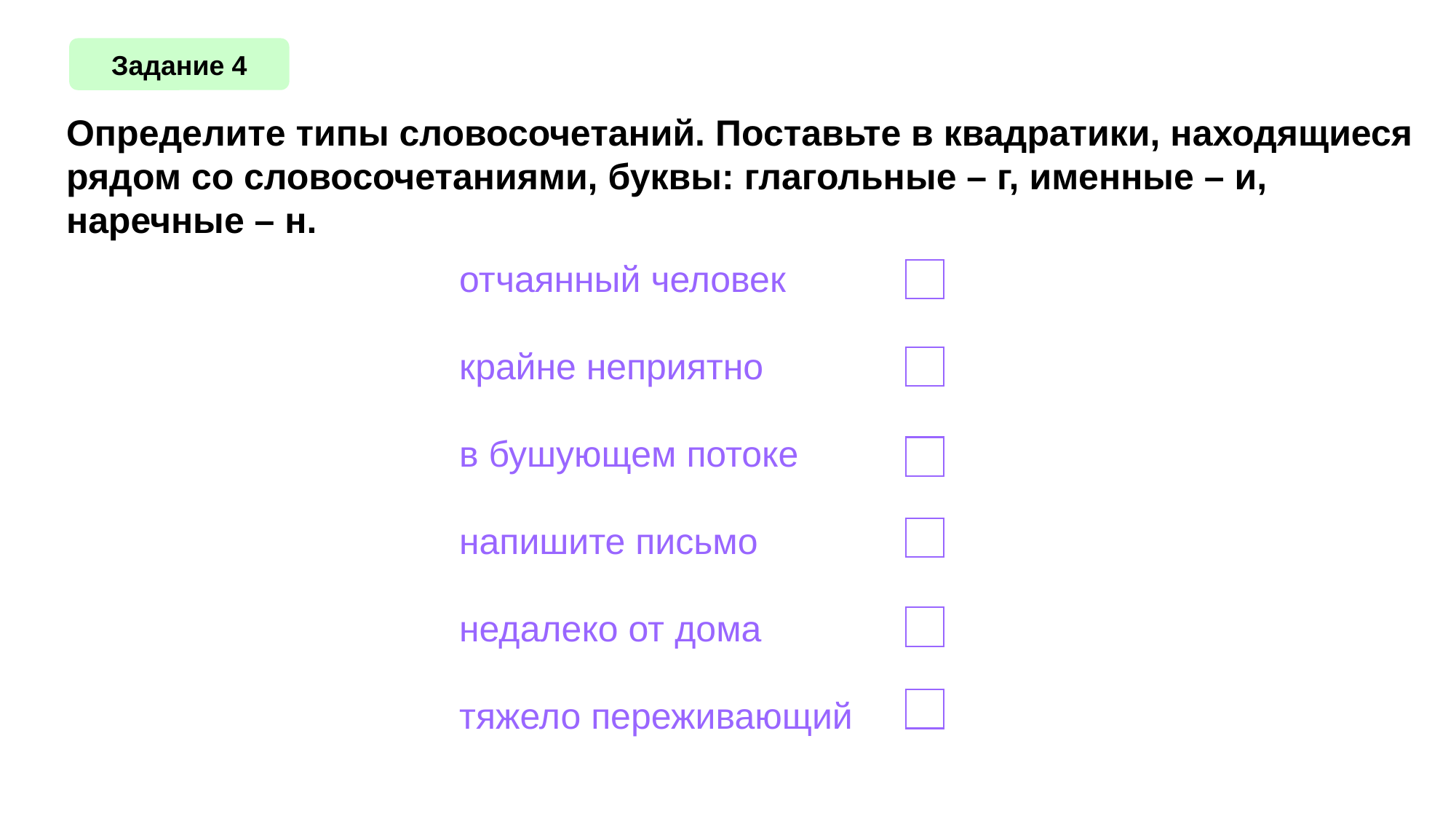

Задание 4
Определите типы словосочетаний. Поставьте в квадратики, находящиеся рядом со словосочетаниями, буквы: глагольные – г, именные – и, наречные – н.

отчаянный человек

крайне неприятно

в бушующем потоке

напишите письмо

недалеко от дома

тяжело переживающий